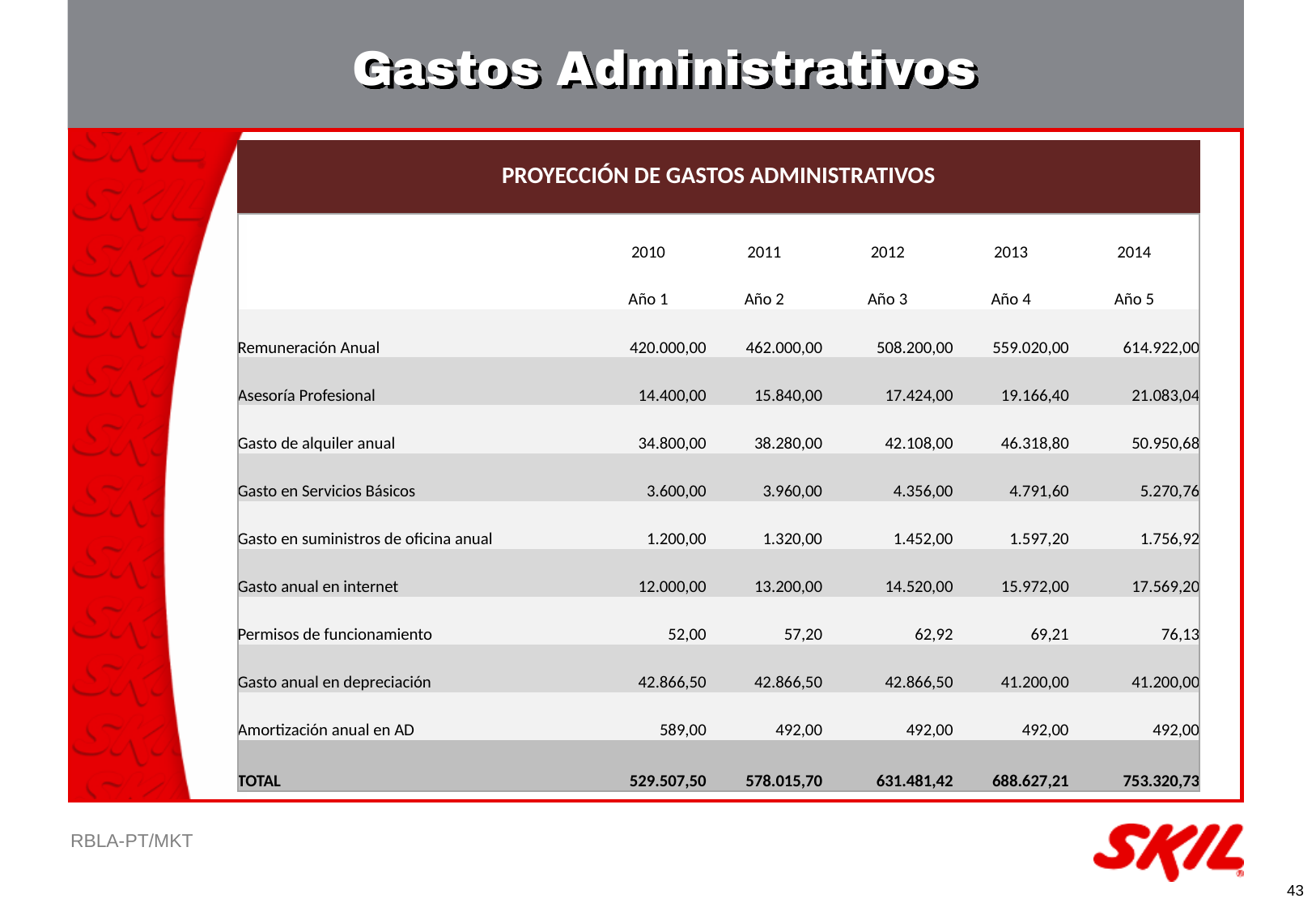

# Gastos Administrativos
| PROYECCIÓN DE GASTOS ADMINISTRATIVOS |  |  |  |  |  |
| --- | --- | --- | --- | --- | --- |
|  | 2010 | 2011 | 2012 | 2013 | 2014 |
|  | Año 1 | Año 2 | Año 3 | Año 4 | Año 5 |
| Remuneración Anual | 420.000,00 | 462.000,00 | 508.200,00 | 559.020,00 | 614.922,00 |
| Asesoría Profesional | 14.400,00 | 15.840,00 | 17.424,00 | 19.166,40 | 21.083,04 |
| Gasto de alquiler anual | 34.800,00 | 38.280,00 | 42.108,00 | 46.318,80 | 50.950,68 |
| Gasto en Servicios Básicos | 3.600,00 | 3.960,00 | 4.356,00 | 4.791,60 | 5.270,76 |
| Gasto en suministros de oficina anual | 1.200,00 | 1.320,00 | 1.452,00 | 1.597,20 | 1.756,92 |
| Gasto anual en internet | 12.000,00 | 13.200,00 | 14.520,00 | 15.972,00 | 17.569,20 |
| Permisos de funcionamiento | 52,00 | 57,20 | 62,92 | 69,21 | 76,13 |
| Gasto anual en depreciación | 42.866,50 | 42.866,50 | 42.866,50 | 41.200,00 | 41.200,00 |
| Amortización anual en AD | 589,00 | 492,00 | 492,00 | 492,00 | 492,00 |
| TOTAL | 529.507,50 | 578.015,70 | 631.481,42 | 688.627,21 | 753.320,73 |
43